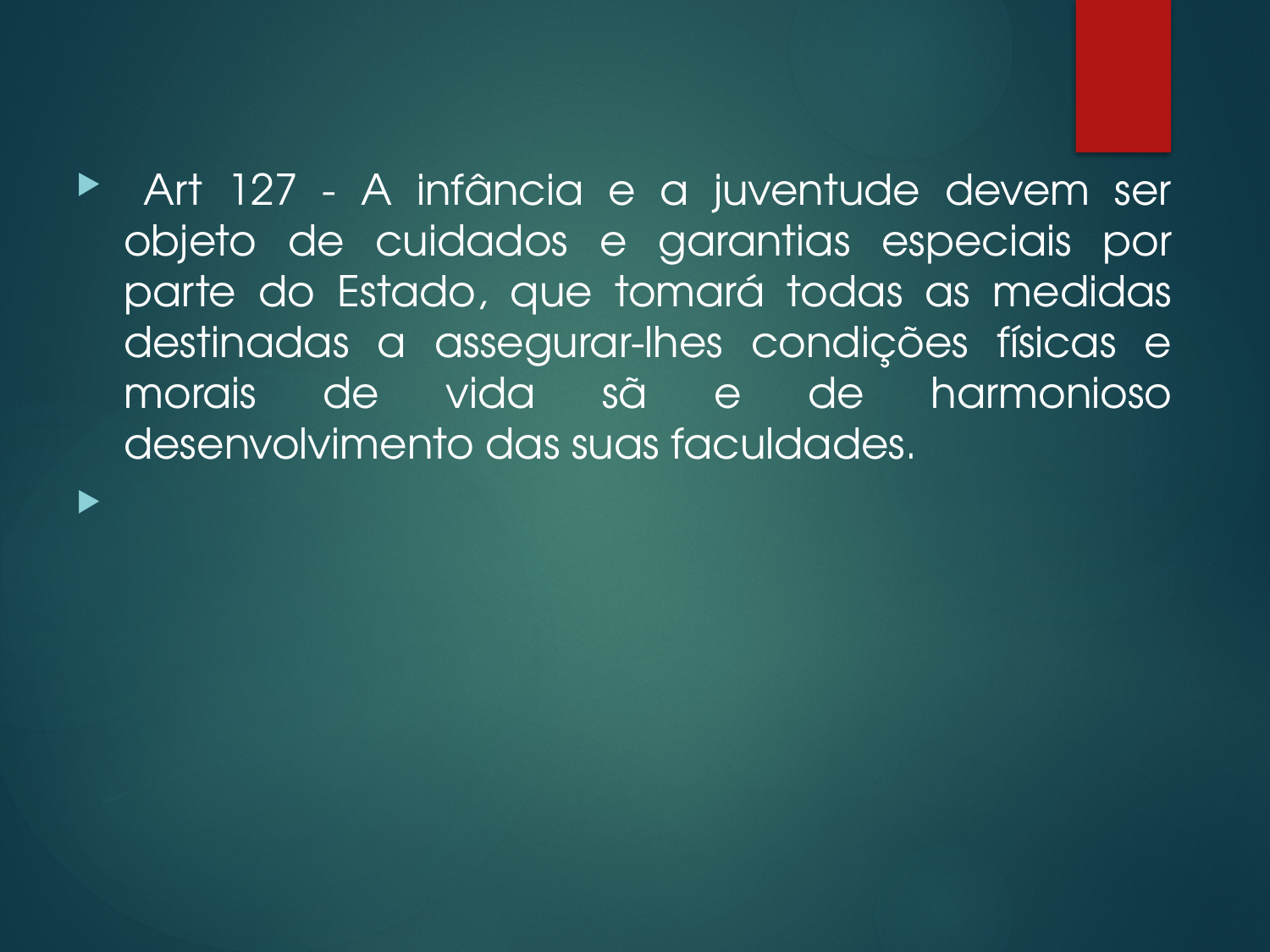

Art 127 - A infância e a juventude devem ser objeto de cuidados e garantias especiais por parte do Estado, que tomará todas as medidas destinadas a assegurar-lhes condições físicas e morais de vida sã e de harmonioso desenvolvimento das suas faculdades.